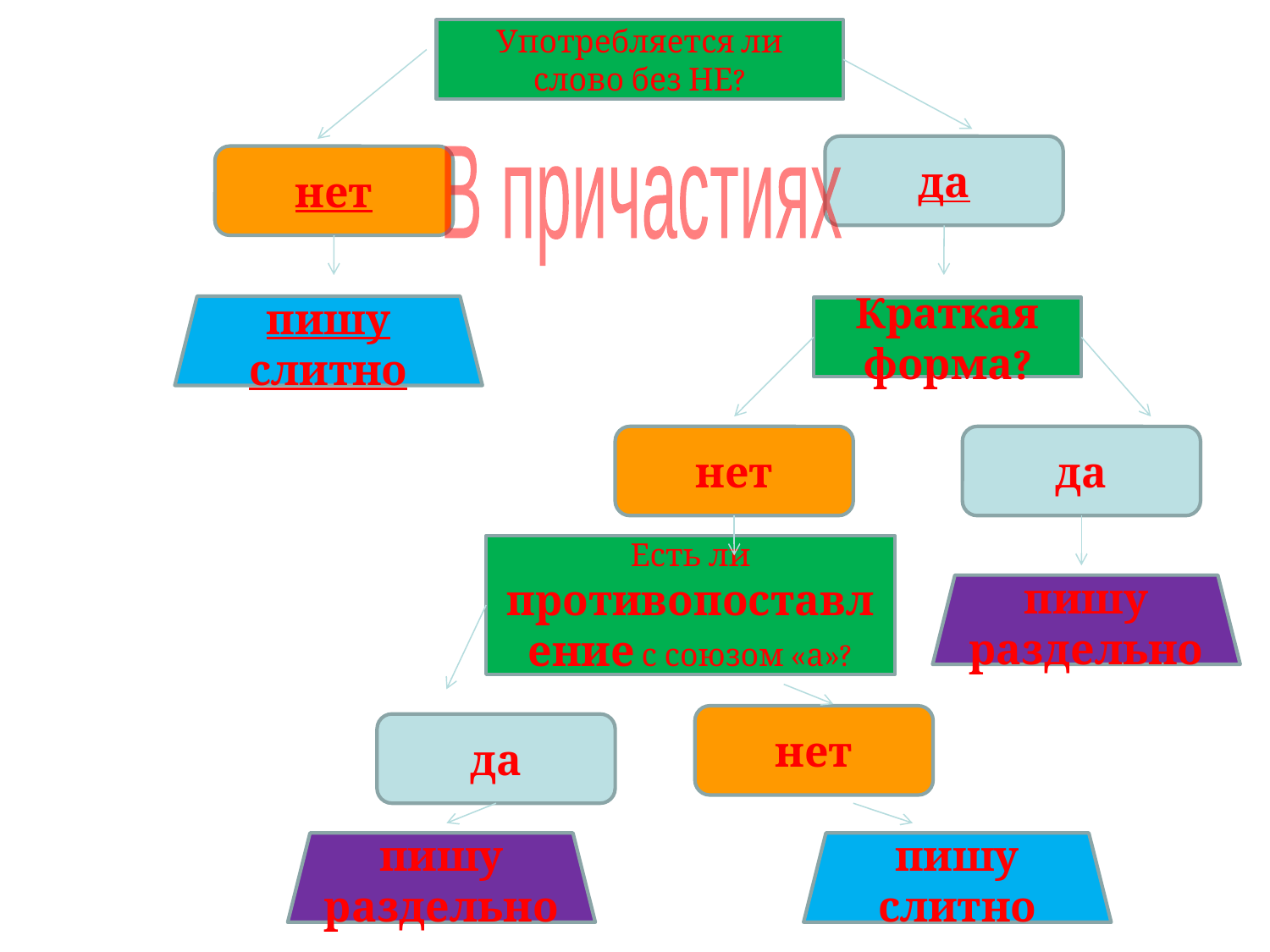

Употребляется ли слово без НЕ?
да
нет
В причастиях
пишу слитно
Краткая форма?
нет
да
Есть ли противопоставление с союзом «а»?
пишу раздельно
нет
да
пишу раздельно
пишу слитно